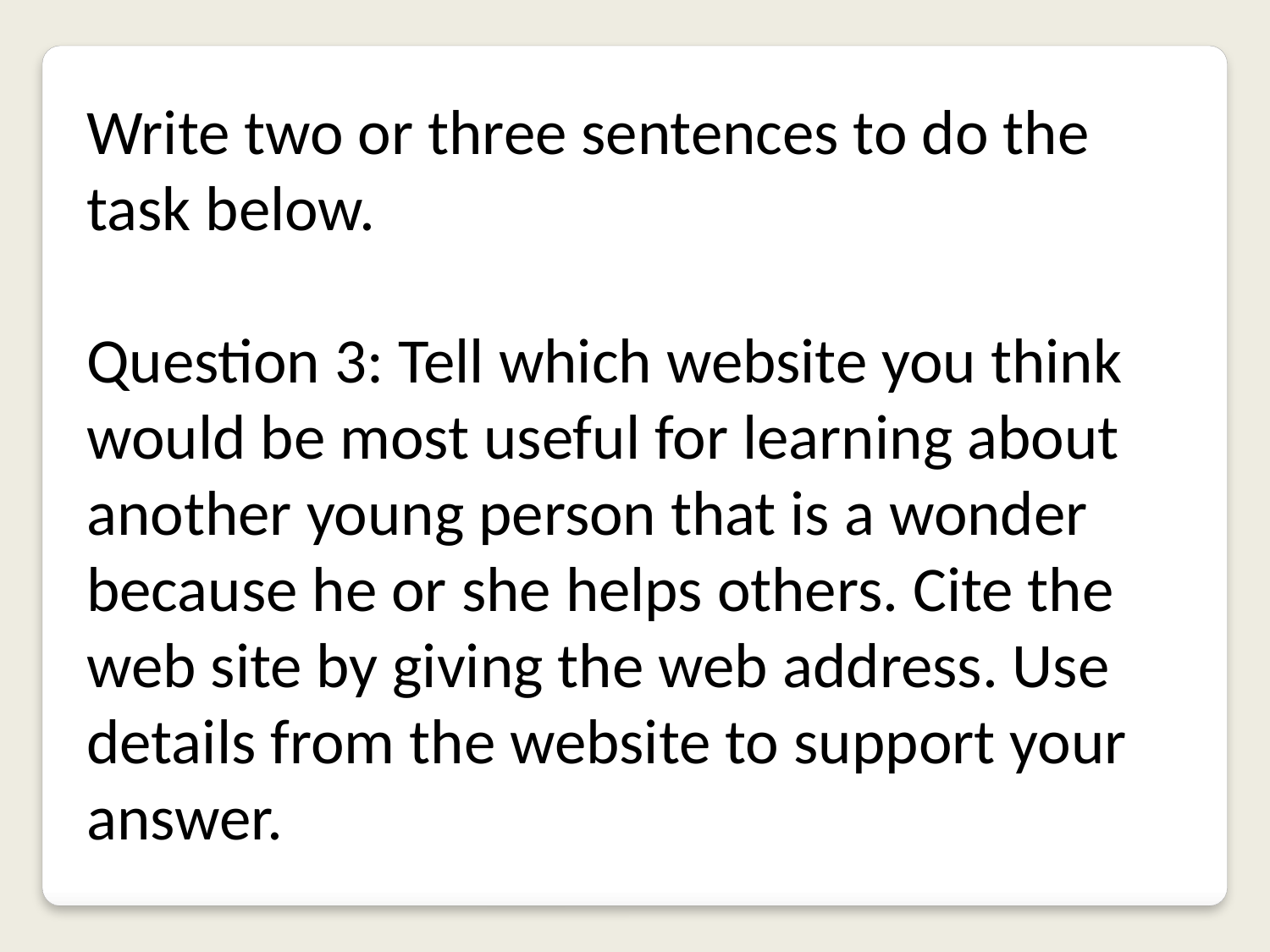

Write two or three sentences to do the task below.

Question 3: Tell which website you think would be most useful for learning about another young person that is a wonder because he or she helps others. Cite the web site by giving the web address. Use details from the website to support your answer.